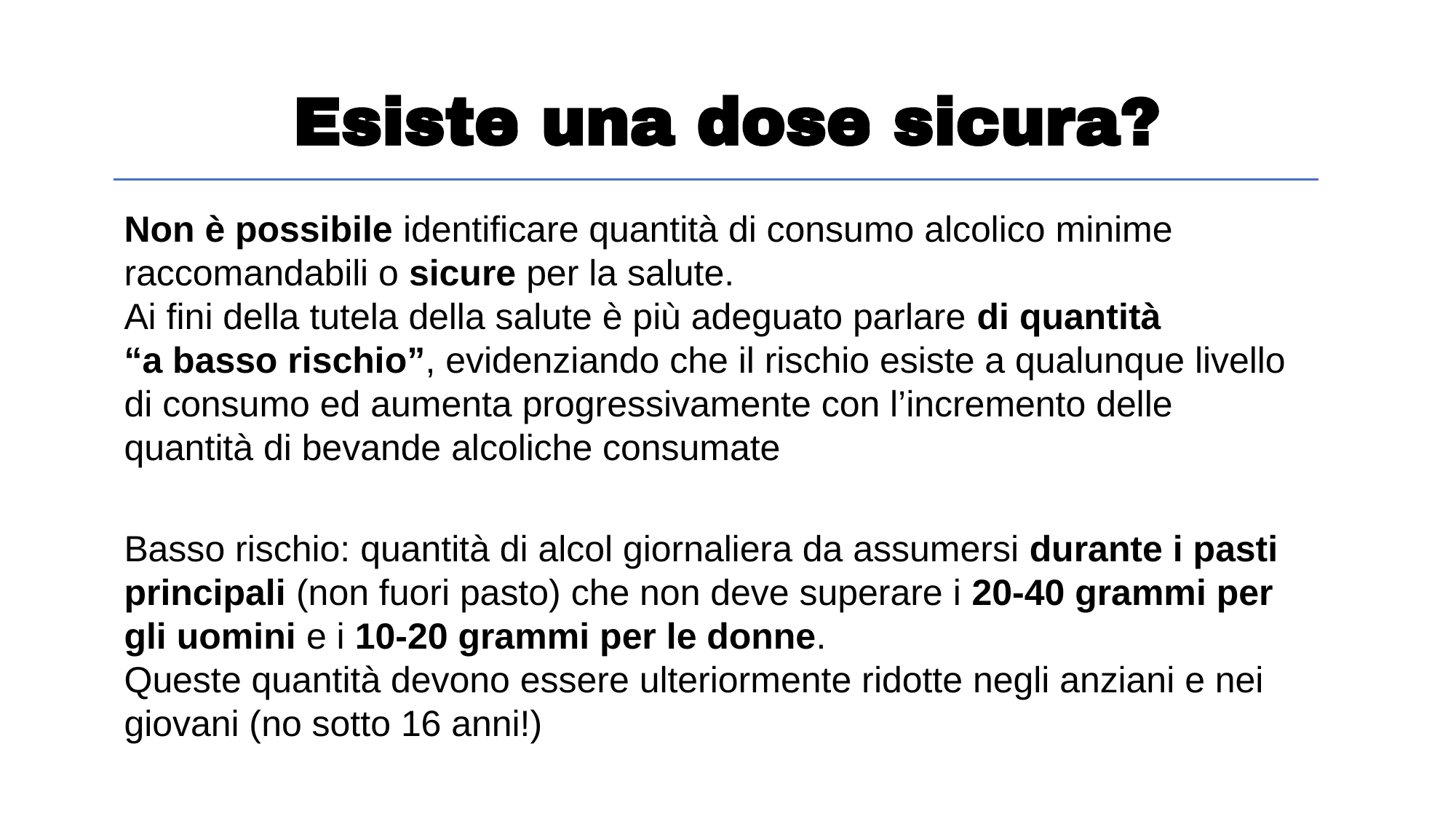

# Esiste una dose sicura?
Non è possibile identificare quantità di consumo alcolico minime raccomandabili o sicure per la salute.
Ai fini della tutela della salute è più adeguato parlare di quantità            “a basso rischio”, evidenziando che il rischio esiste a qualunque livello di consumo ed aumenta progressivamente con l’incremento delle quantità di bevande alcoliche consumate
Basso rischio: quantità di alcol giornaliera da assumersi durante i pasti principali (non fuori pasto) che non deve superare i 20-40 grammi per gli uomini e i 10-20 grammi per le donne.
Queste quantità devono essere ulteriormente ridotte negli anziani e nei giovani (no sotto 16 anni!)